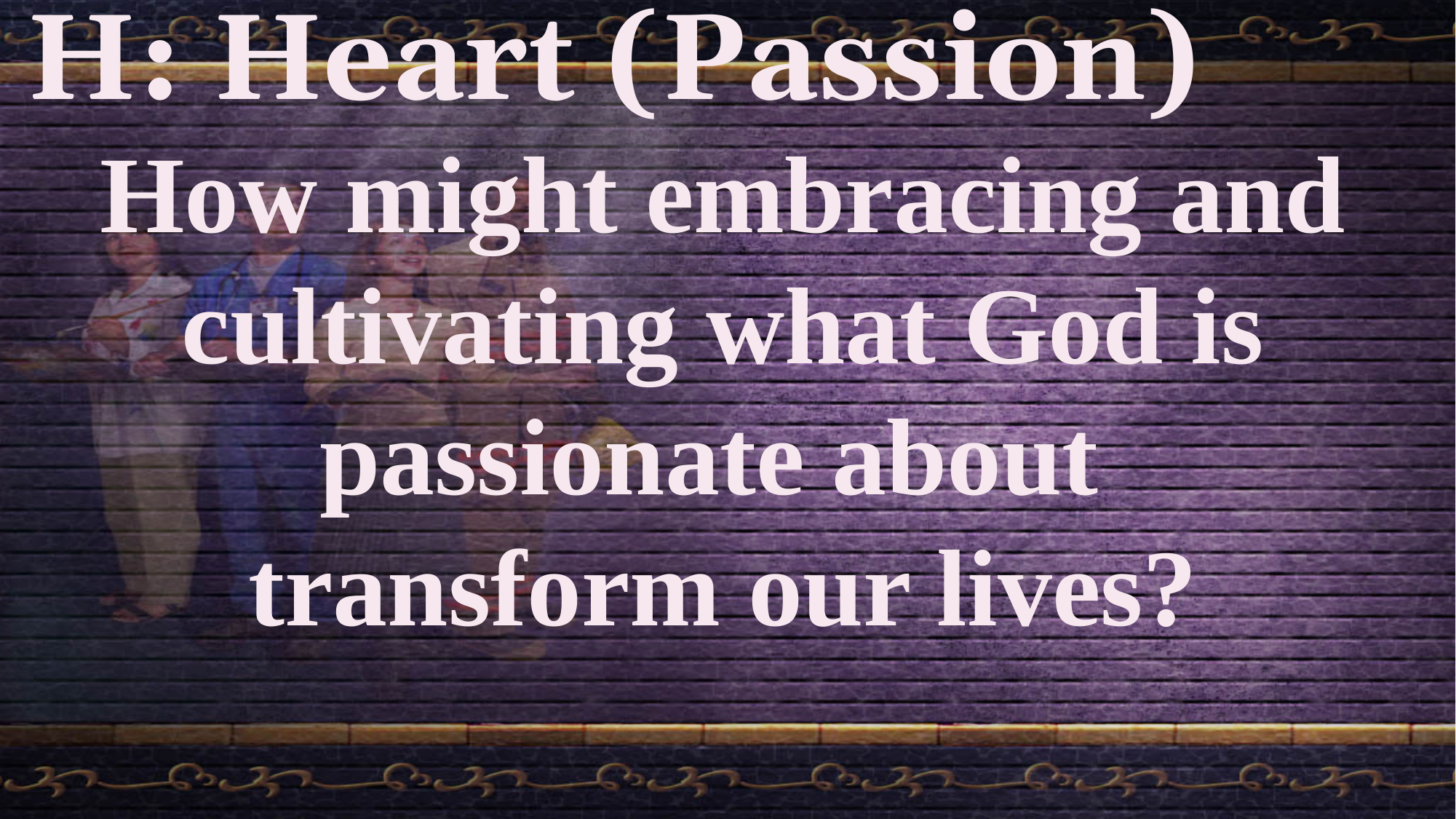

H: Heart (Passion)
How might embracing and cultivating what God is passionate about
transform our lives?